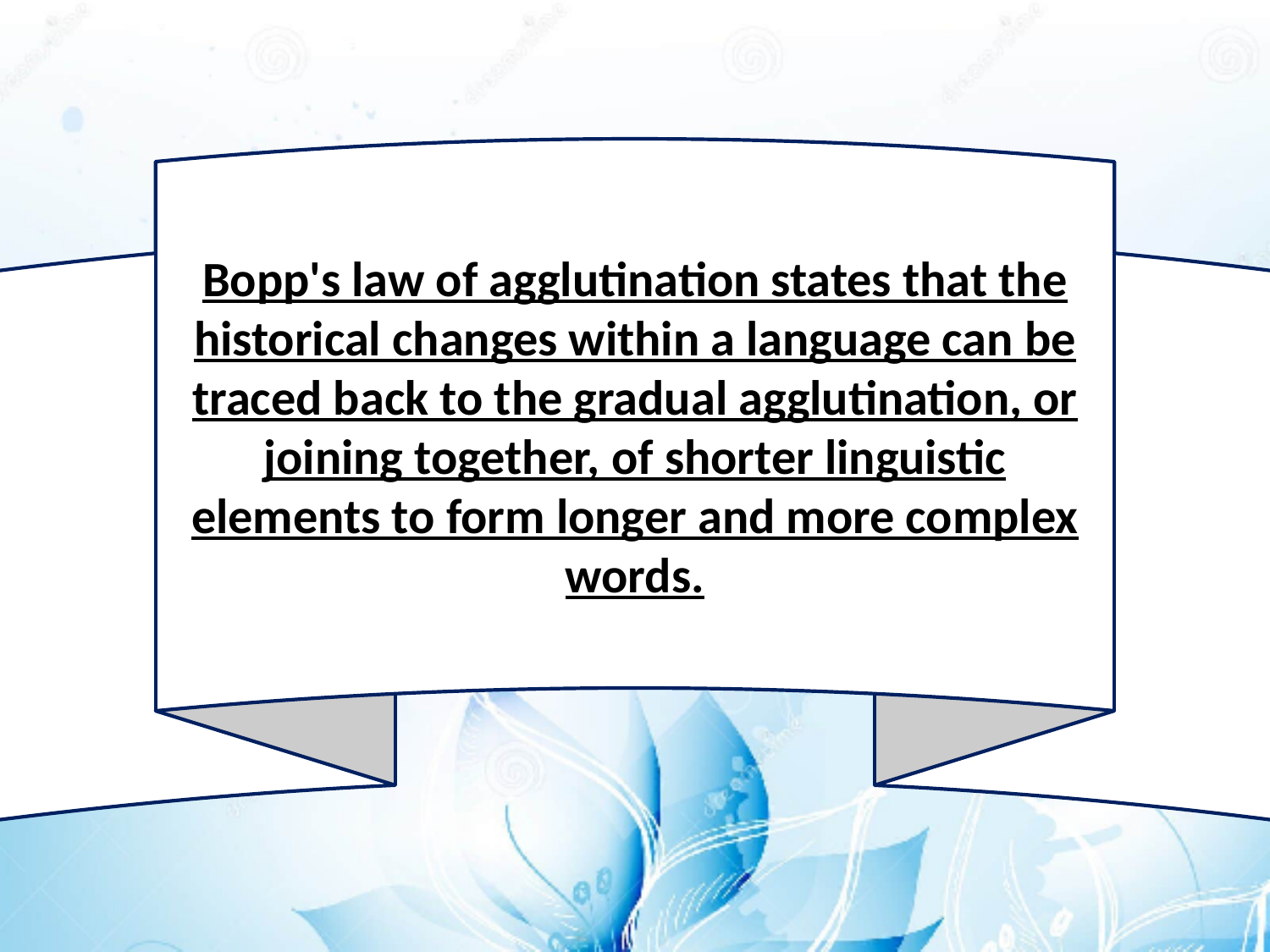

Bopp's law of agglutination states that the historical changes within a language can be traced back to the gradual agglutination, or joining together, of shorter linguistic elements to form longer and more complex words.